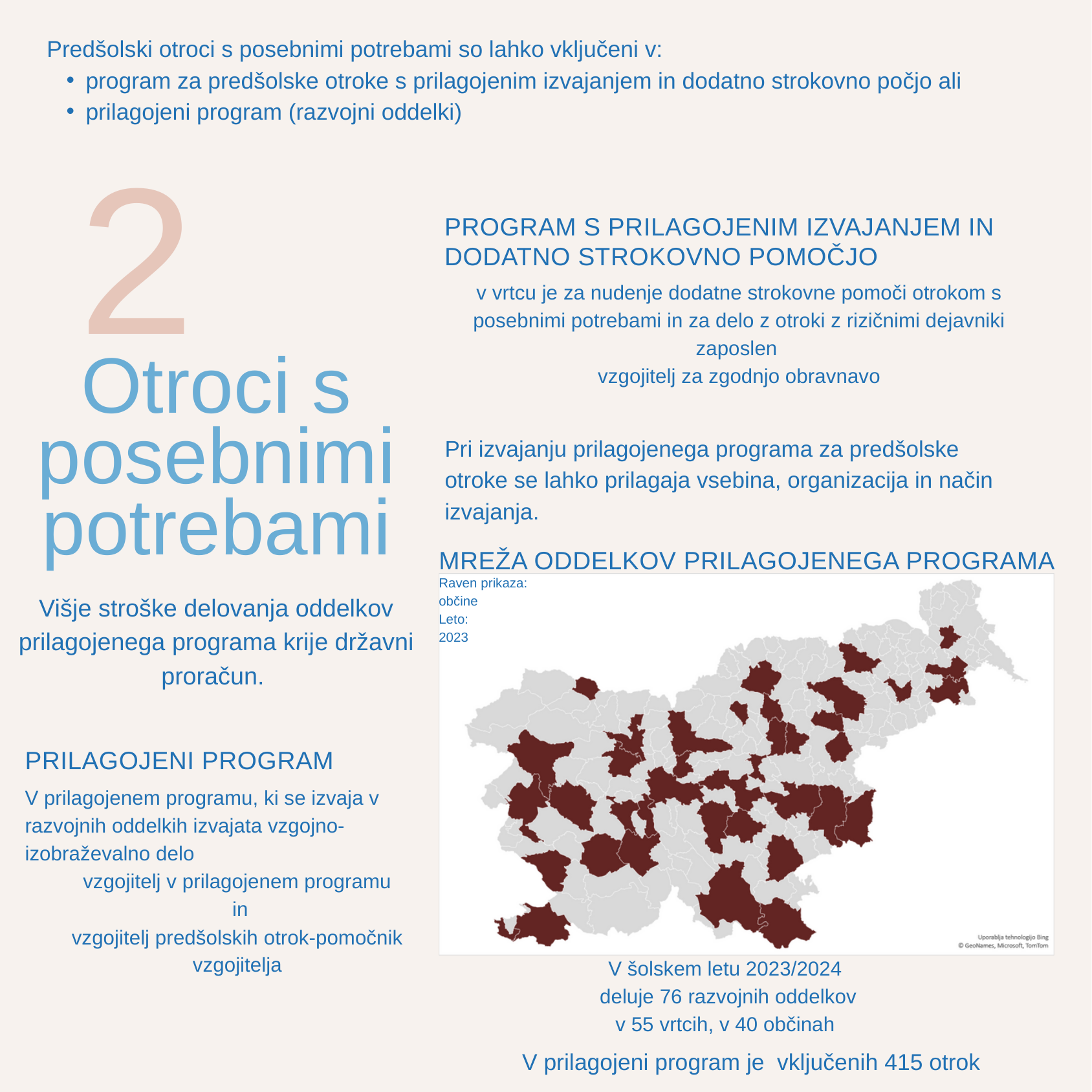

Predšolski otroci s posebnimi potrebami so lahko vključeni v:
program za predšolske otroke s prilagojenim izvajanjem in dodatno strokovno počjo ali
prilagojeni program (razvojni oddelki)
2
PROGRAM S PRILAGOJENIM IZVAJANJEM IN DODATNO STROKOVNO POMOČJO
v vrtcu je za nudenje dodatne strokovne pomoči otrokom s posebnimi potrebami in za delo z otroki z rizičnimi dejavniki zaposlen
vzgojitelj za zgodnjo obravnavo
Otroci s posebnimi potrebami
Pri izvajanju prilagojenega programa za predšolske otroke se lahko prilagaja vsebina, organizacija in način izvajanja.
MREŽA ODDELKOV PRILAGOJENEGA PROGRAMA
Raven prikaza:
občine
Leto:
2023

Višje stroške delovanja oddelkov prilagojenega programa krije državni proračun.
PRILAGOJENI PROGRAM
V prilagojenem programu, ki se izvaja v razvojnih oddelkih izvajata vzgojno-izobraževalno delo
vzgojitelj v prilagojenem programu
  in
vzgojitelj predšolskih otrok-pomočnik vzgojitelja
V šolskem letu 2023/2024
 deluje 76 razvojnih oddelkov
v 55 vrtcih, v 40 občinah
V prilagojeni program je  vključenih 415 otrok